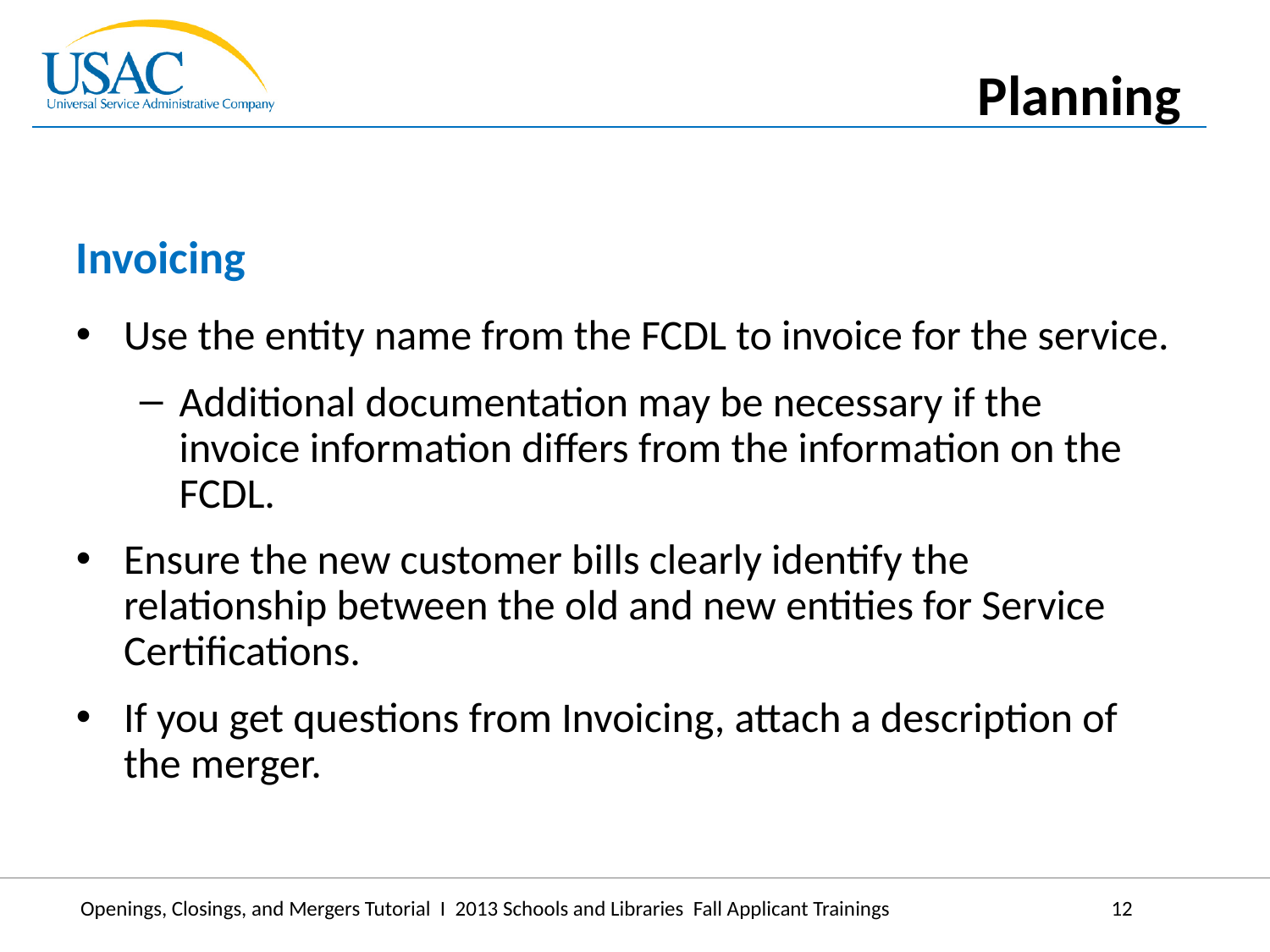

Planning

Invoicing
Use the entity name from the FCDL to invoice for the service.
Additional documentation may be necessary if the invoice information differs from the information on the FCDL.
Ensure the new customer bills clearly identify the relationship between the old and new entities for Service Certifications.
If you get questions from Invoicing, attach a description of the merger.